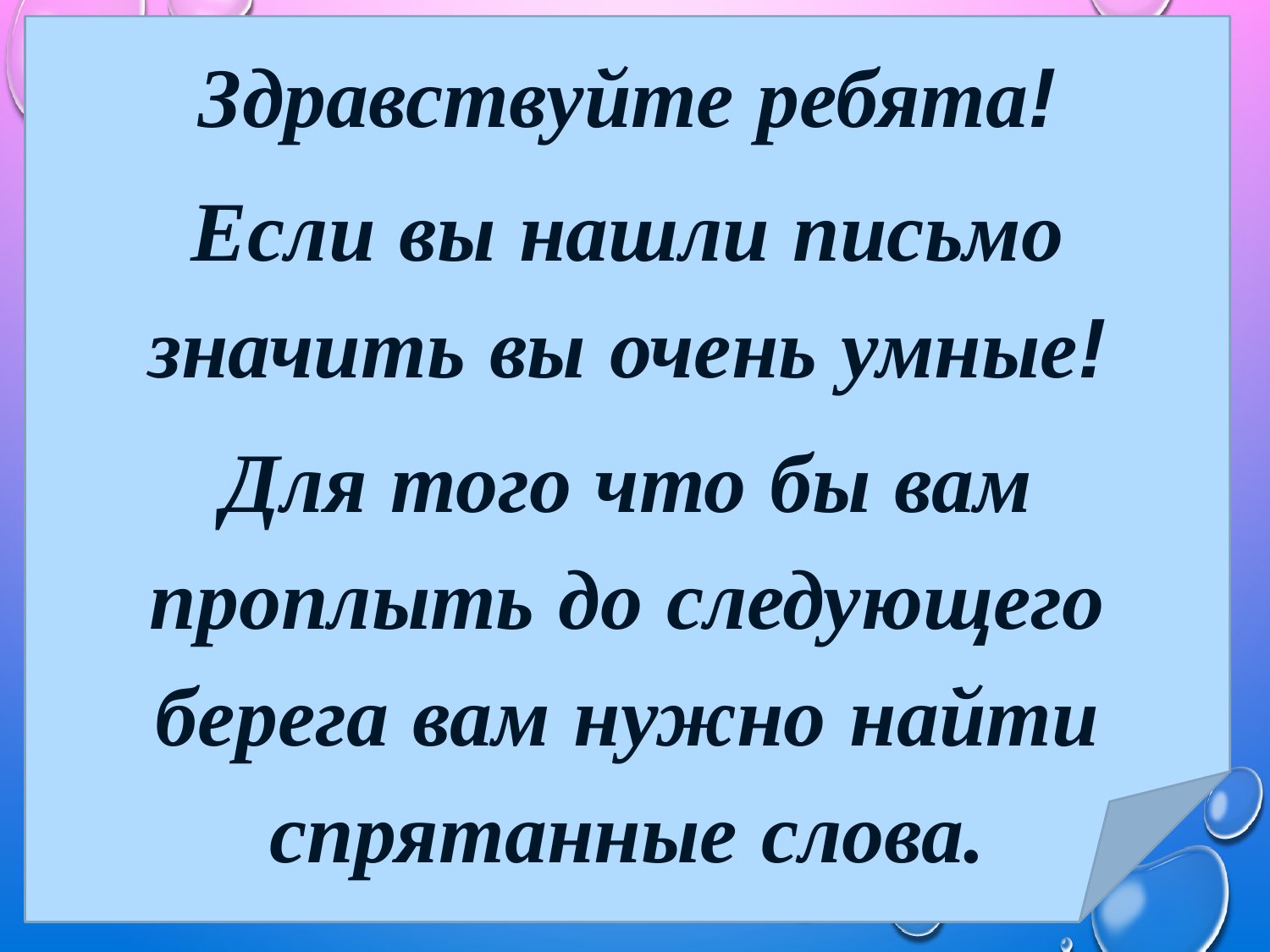

Здравствуйте ребята!
Если вы нашли письмо значить вы очень умные!
Для того что бы вам проплыть до следующего берега вам нужно найти спрятанные слова.